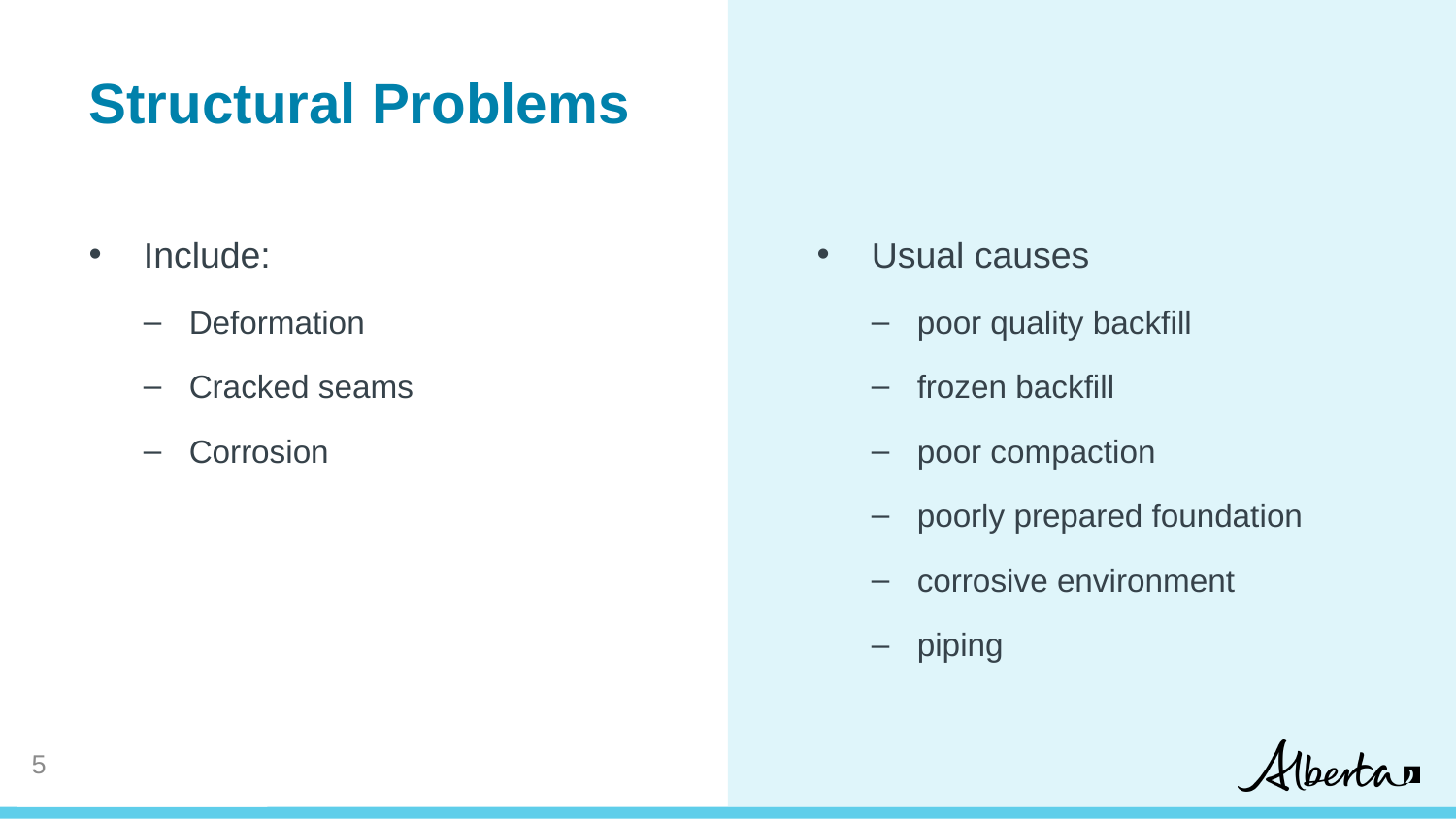

Structural Problems
Include:
Deformation
Cracked seams
Corrosion

Usual causes
poor quality backfill
frozen backfill
poor compaction
poorly prepared foundation
corrosive environment
piping

5